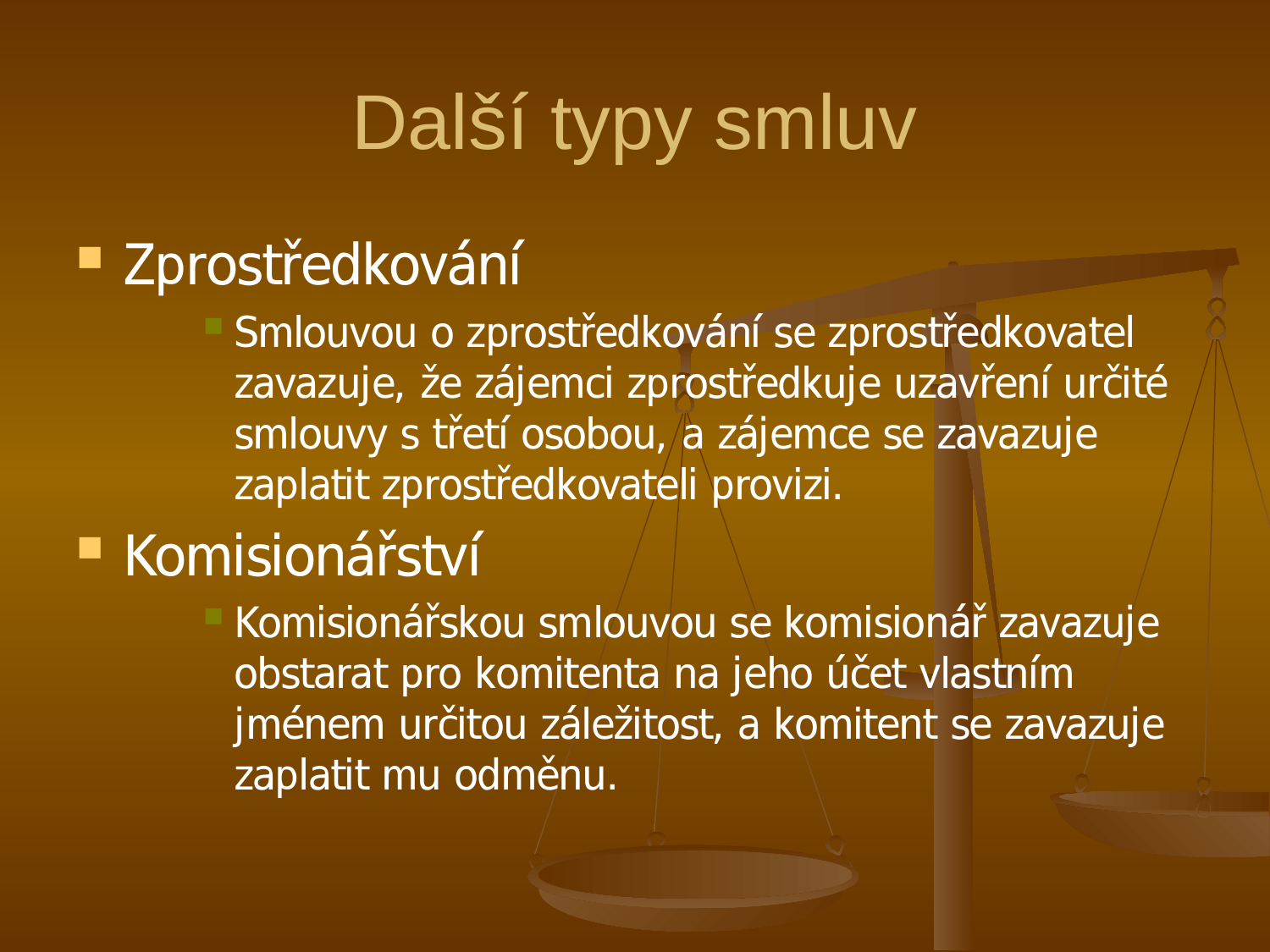

# Další typy smluv
Zprostředkování
Smlouvou o zprostředkování se zprostředkovatel  zavazuje, že zájemci zprostředkuje uzavření určité smlouvy s třetí osobou, a zájemce se zavazuje zaplatit zprostředkovateli provizi.
Komisionářství
Komisionářskou smlouvou se komisionář zavazuje obstarat pro komitenta na jeho účet vlastním jménem určitou záležitost, a komitent se zavazuje zaplatit mu odměnu.